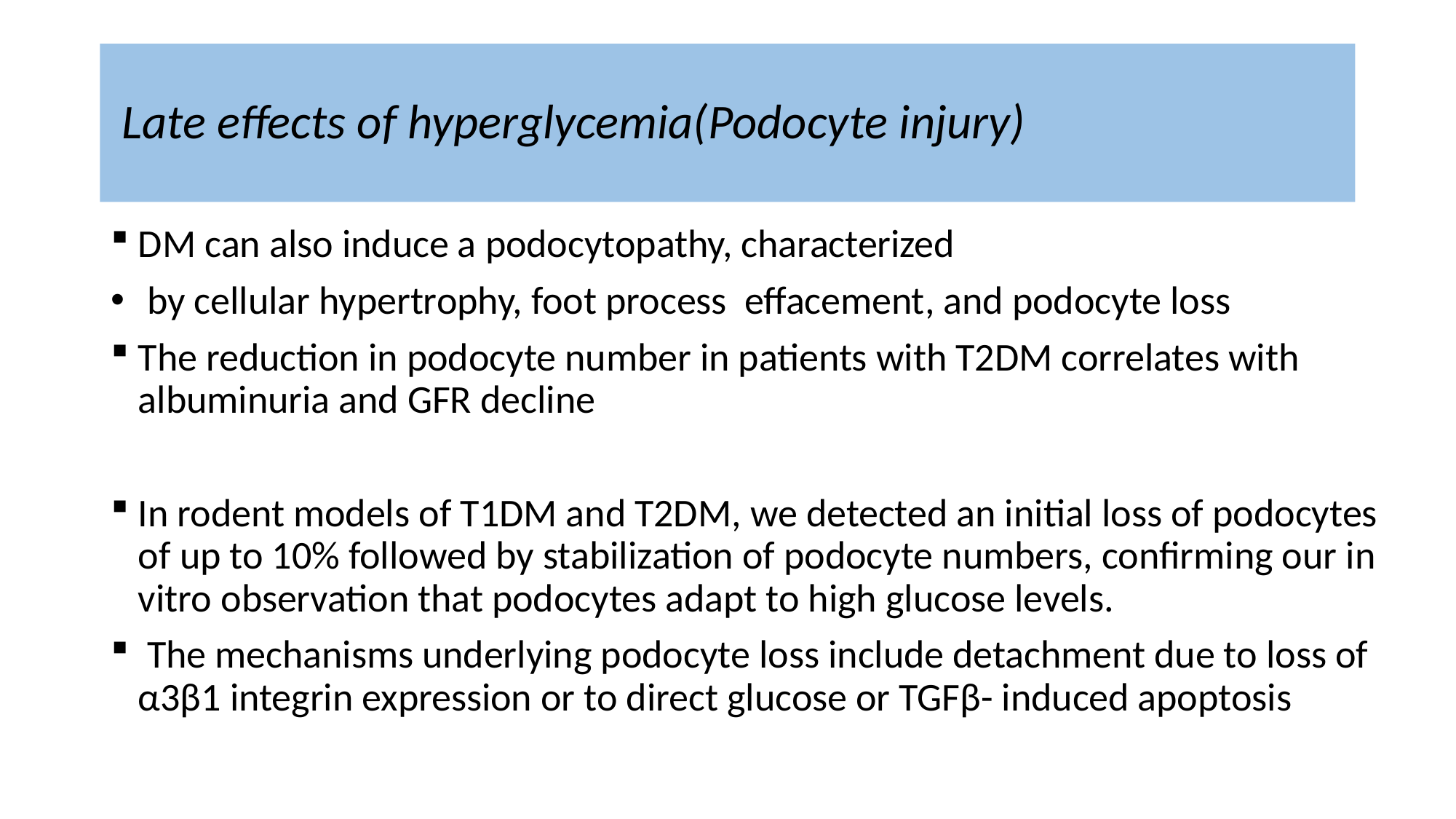

# Late effects of hyperglycemia(Podocyte injury)
DM can also induce a podocytopathy, characterized
 by cellular hypertrophy, foot process  effacement, and podocyte loss
The reduction in podocyte number in patients with T2DM correlates with albuminuria and GFR decline

In rodent models of T1DM and T2DM, we detected an initial loss of podocytes of up to 10% followed by stabilization of podocyte numbers, confirming our in vitro observation that podocytes adapt to high glucose levels.
 The mechanisms underlying podocyte loss include detachment due to loss of α3β1 integrin expression or to direct glucose or TGFβ- induced apoptosis